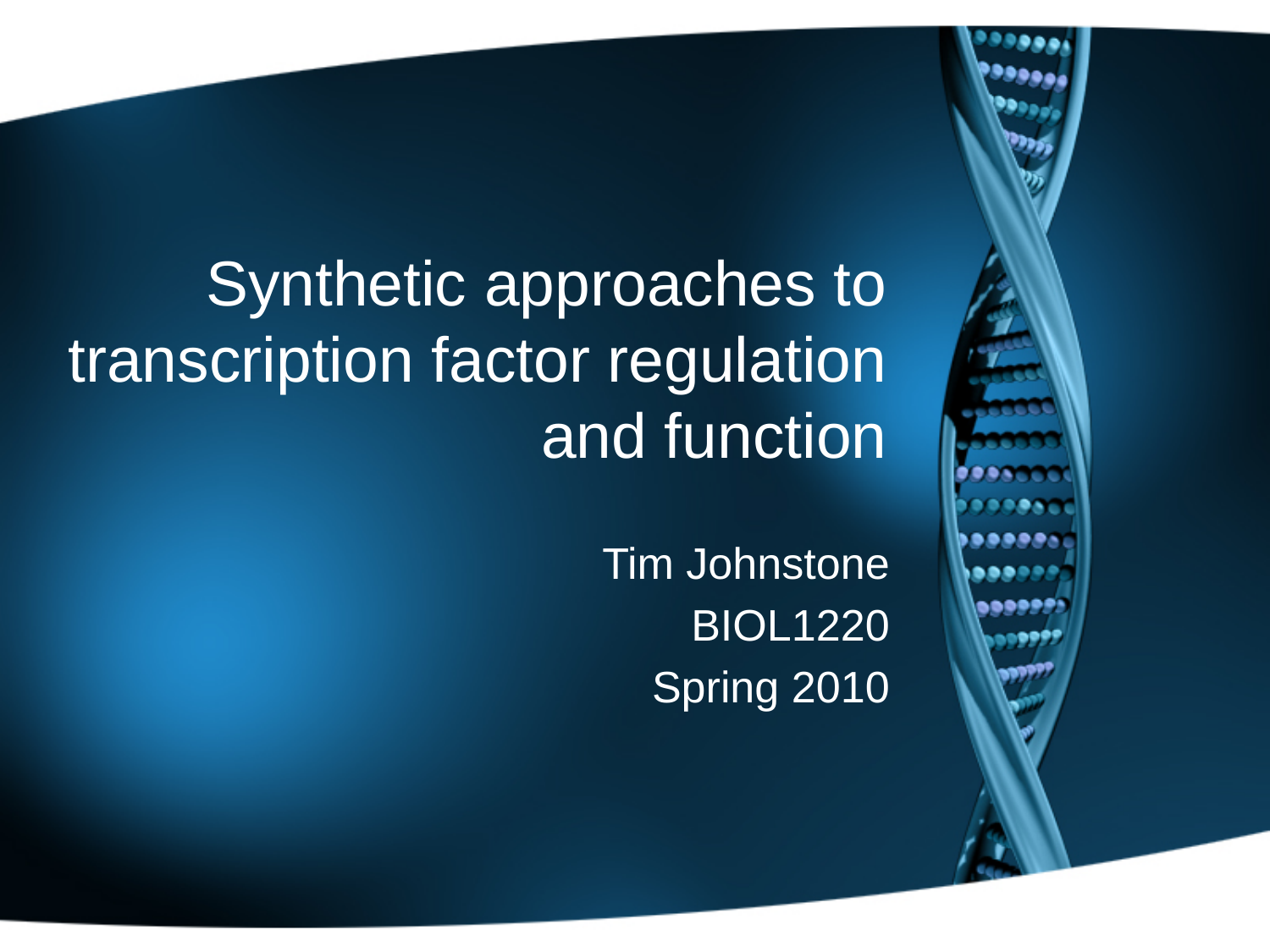

# Synthetic approaches to transcription factor regulation and function
Tim Johnstone
BIOL1220
Spring 2010